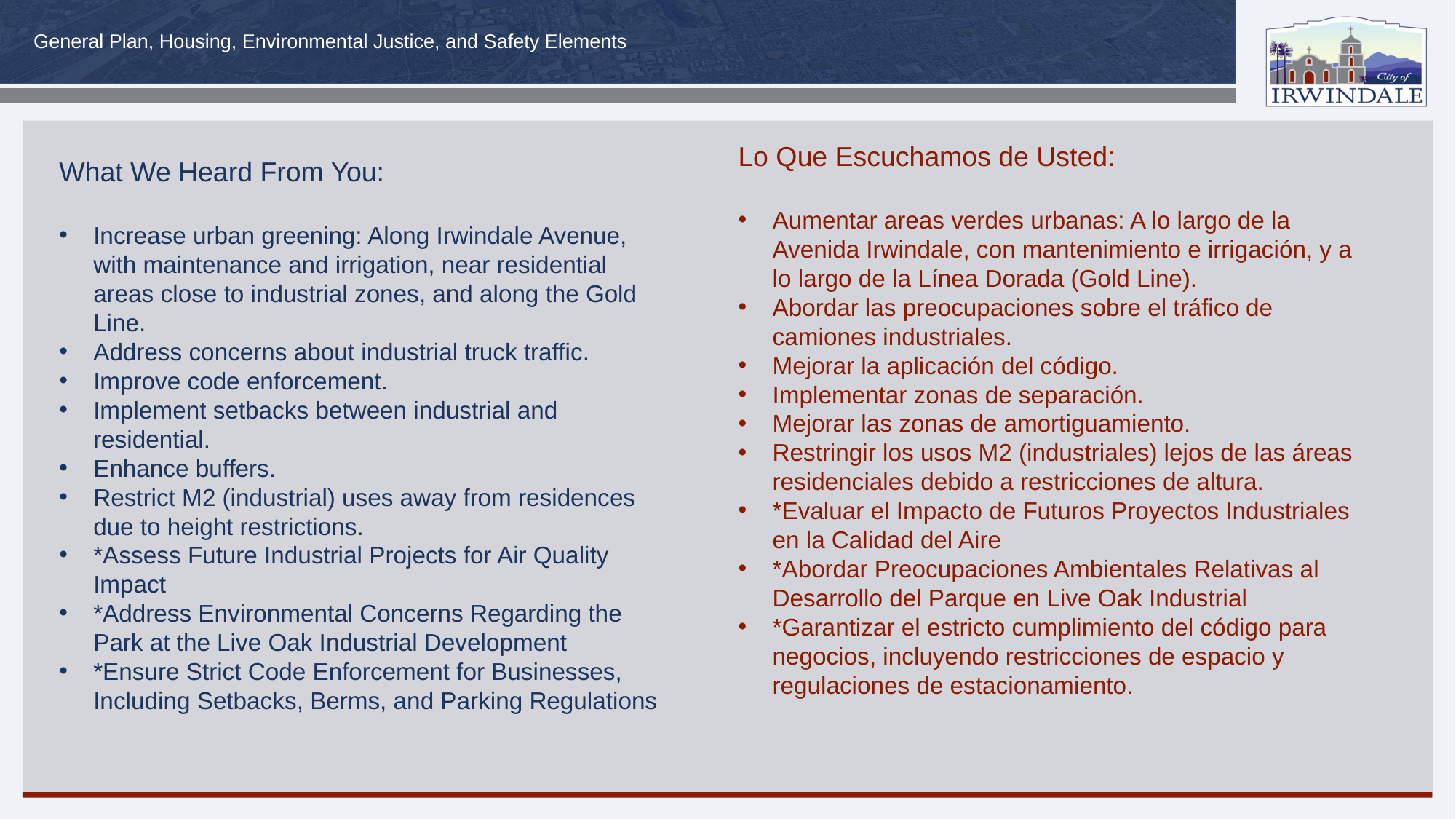

Lo Que Escuchamos de Usted:

Aumentar areas verdes urbanas: A lo largo de la Avenida Irwindale, con mantenimiento e irrigación, y a lo largo de la Línea Dorada (Gold Line).
Abordar las preocupaciones sobre el tráfico de camiones industriales.
Mejorar la aplicación del código.
Implementar zonas de separación.
Mejorar las zonas de amortiguamiento.
Restringir los usos M2 (industriales) lejos de las áreas residenciales debido a restricciones de altura.
*Evaluar el Impacto de Futuros Proyectos Industriales en la Calidad del Aire
*Abordar Preocupaciones Ambientales Relativas al Desarrollo del Parque en Live Oak Industrial
*Garantizar el estricto cumplimiento del código para negocios, incluyendo restricciones de espacio y regulaciones de estacionamiento.

What We Heard From You:

Increase urban greening: Along Irwindale Avenue, with maintenance and irrigation, near residential areas close to industrial zones, and along the Gold Line.
Address concerns about industrial truck traffic.
Improve code enforcement.
Implement setbacks between industrial and residential.
Enhance buffers.
Restrict M2 (industrial) uses away from residences due to height restrictions.
*Assess Future Industrial Projects for Air Quality Impact
*Address Environmental Concerns Regarding the Park at the Live Oak Industrial Development
*Ensure Strict Code Enforcement for Businesses, Including Setbacks, Berms, and Parking Regulations